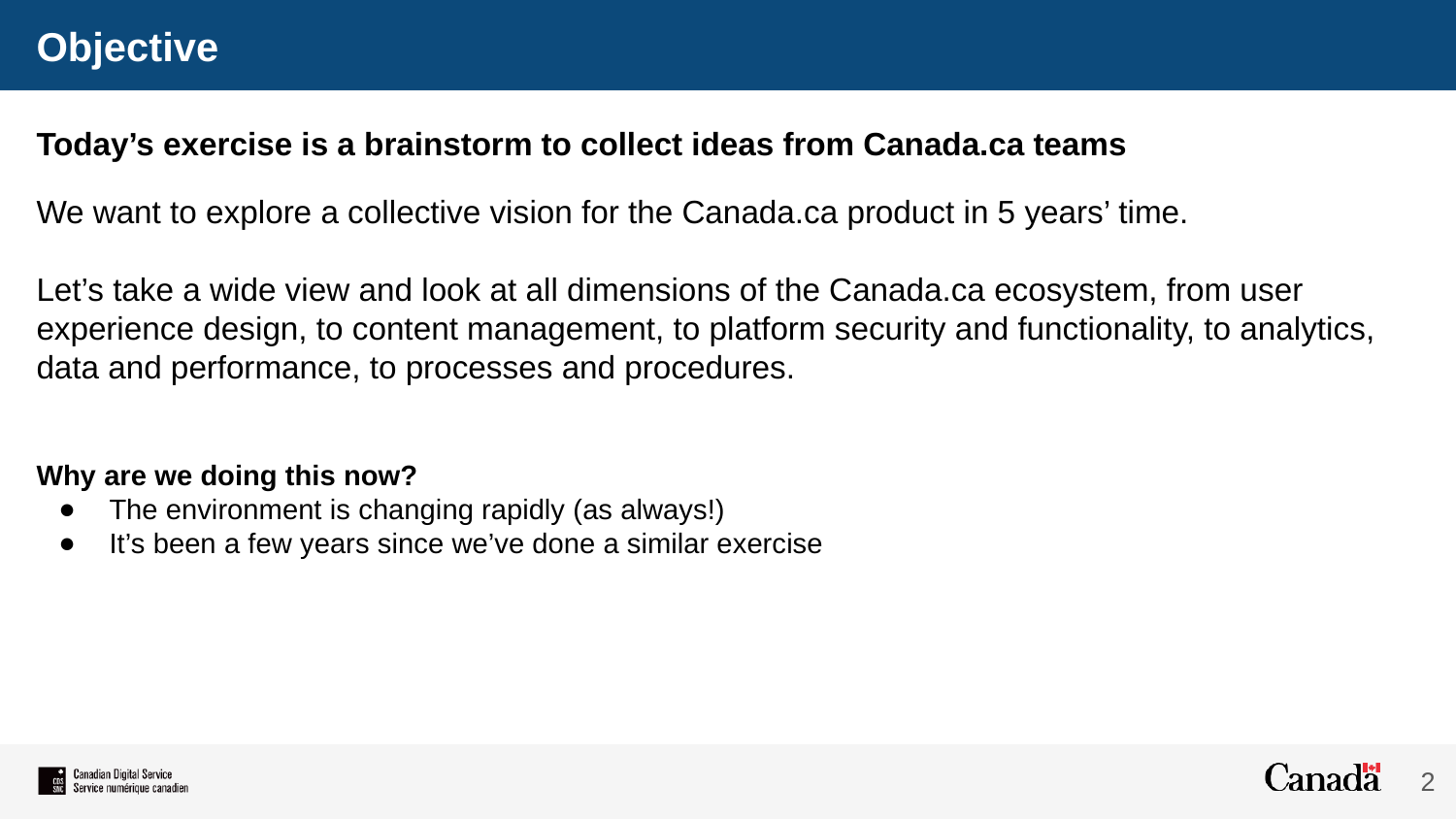

# Objective
Today’s exercise is a brainstorm to collect ideas from Canada.ca teams
We want to explore a collective vision for the Canada.ca product in 5 years’ time.
Let’s take a wide view and look at all dimensions of the Canada.ca ecosystem, from user experience design, to content management, to platform security and functionality, to analytics, data and performance, to processes and procedures.

Why are we doing this now?
The environment is changing rapidly (as always!)
It’s been a few years since we’ve done a similar exercise